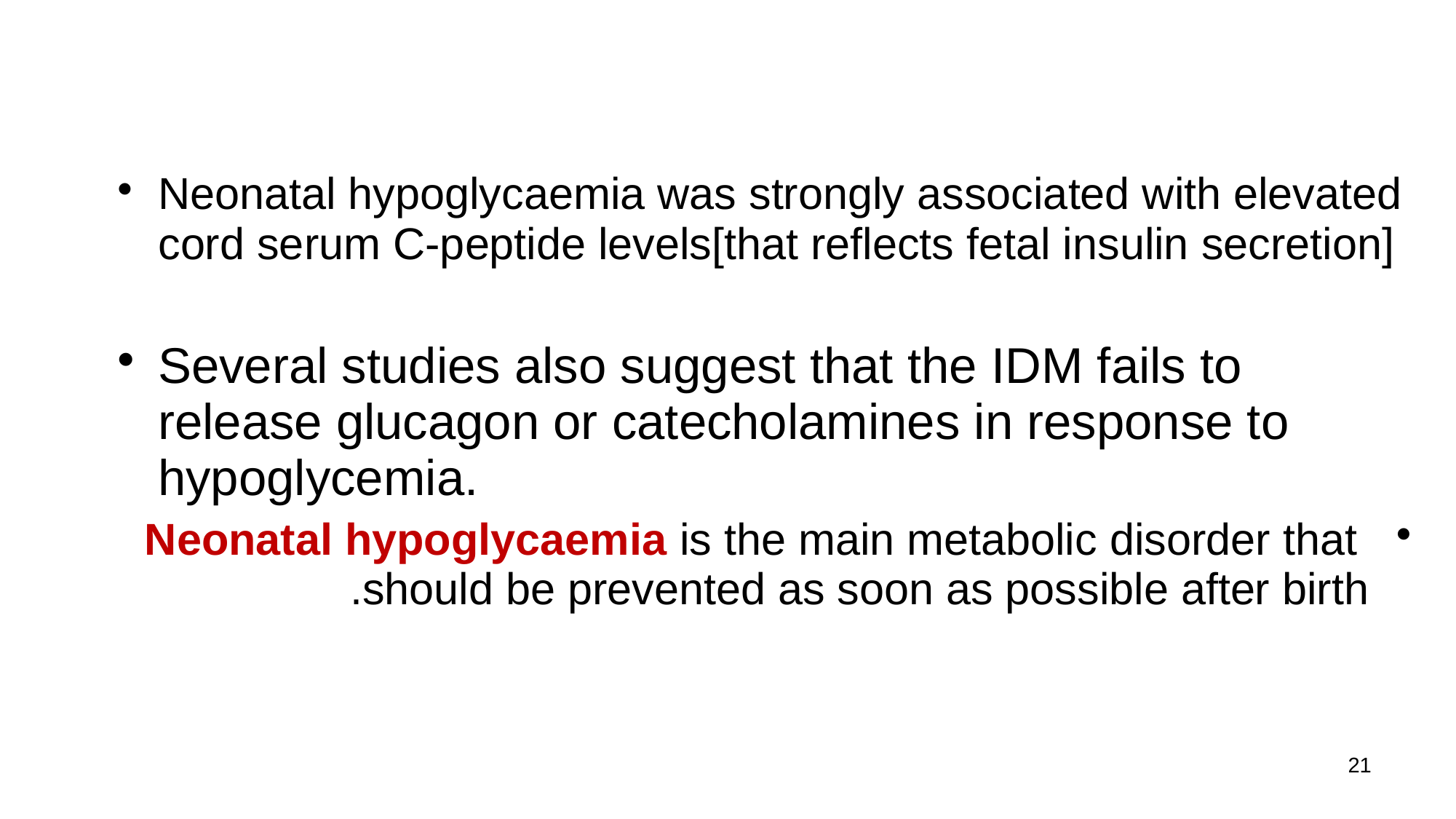

Neonatal hypoglycaemia was strongly associated with elevated cord serum C-peptide levels[that reflects fetal insulin secretion]

Several studies also suggest that the IDM fails to release glucagon or catecholamines in response to hypoglycemia.
 Neonatal hypoglycaemia is the main metabolic disorder that should be prevented as soon as possible after birth.

21